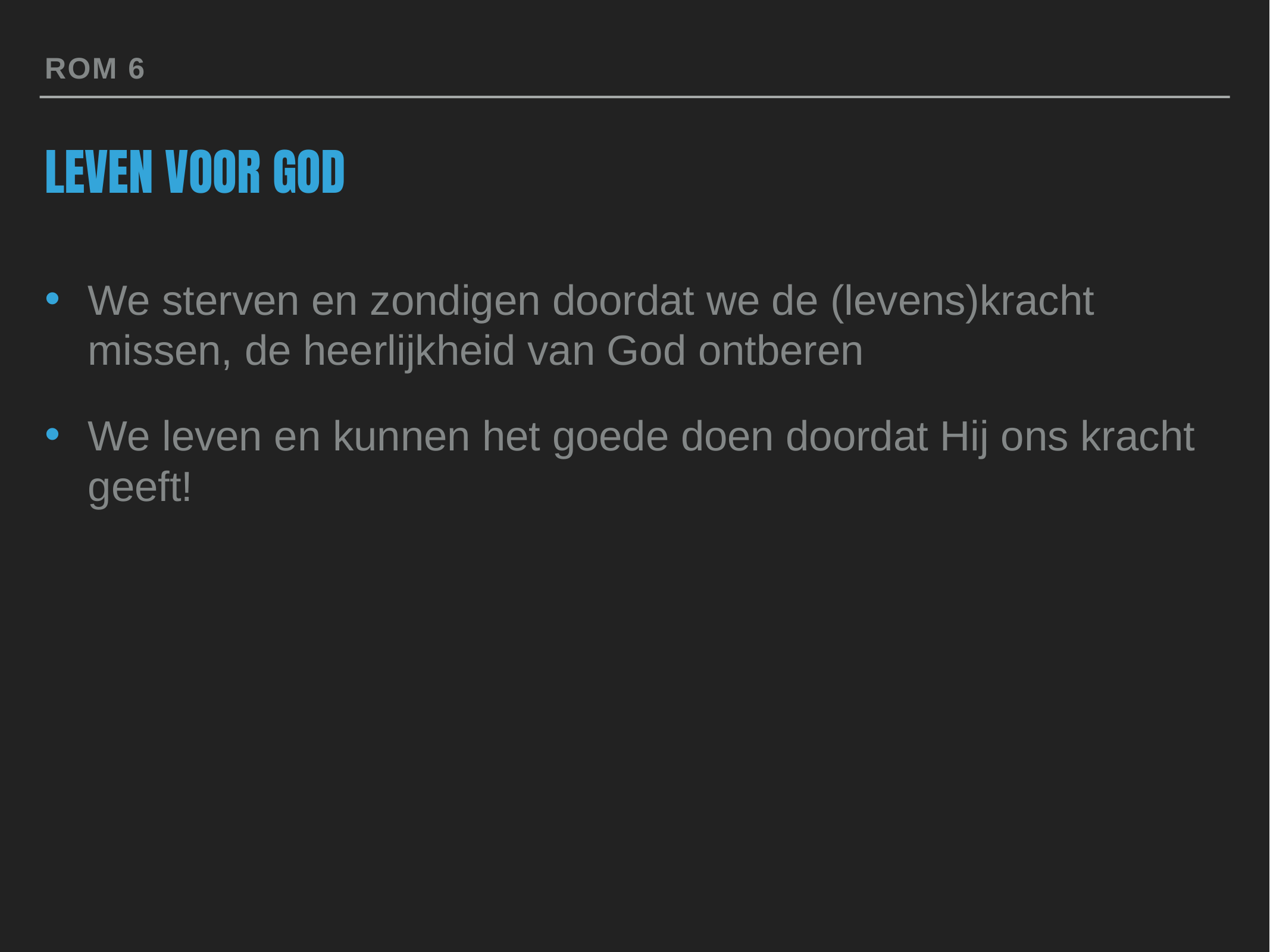

Rom 6
# Leven voor God
We sterven en zondigen doordat we de (levens)kracht missen, de heerlijkheid van God ontberen
We leven en kunnen het goede doen doordat Hij ons kracht geeft!